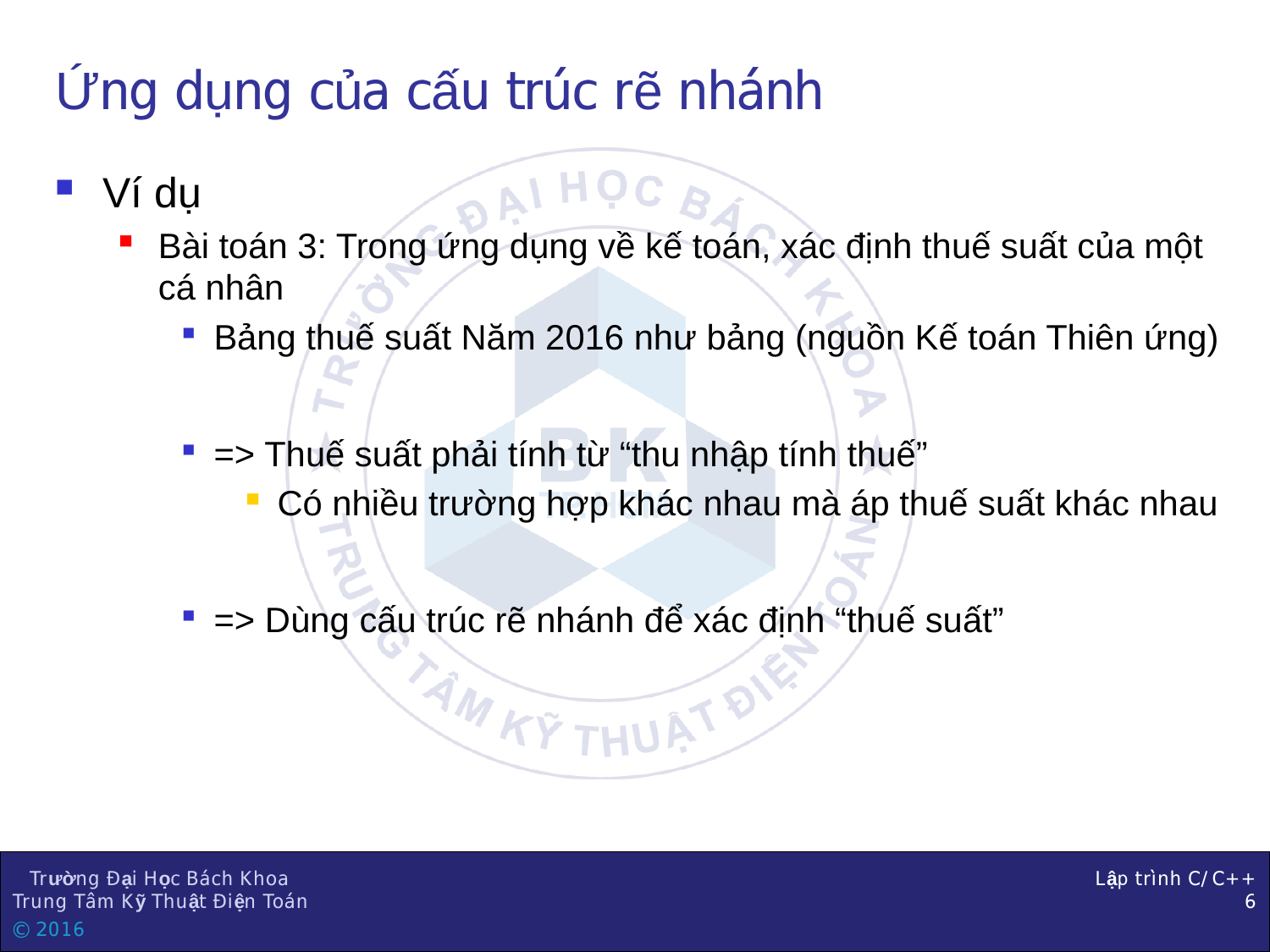

# Ứng dụng của cấu trúc rẽ nhánh
Ví dụ
Bài toán 3: Trong ứng dụng về kế toán, xác định thuế suất của một cá nhân
Bảng thuế suất Năm 2016 như bảng (nguồn Kế toán Thiên ứng)

=> Thuế suất phải tính từ “thu nhập tính thuế”
Có nhiều trường hợp khác nhau mà áp thuế suất khác nhau

=> Dùng cấu trúc rẽ nhánh để xác định “thuế suất”